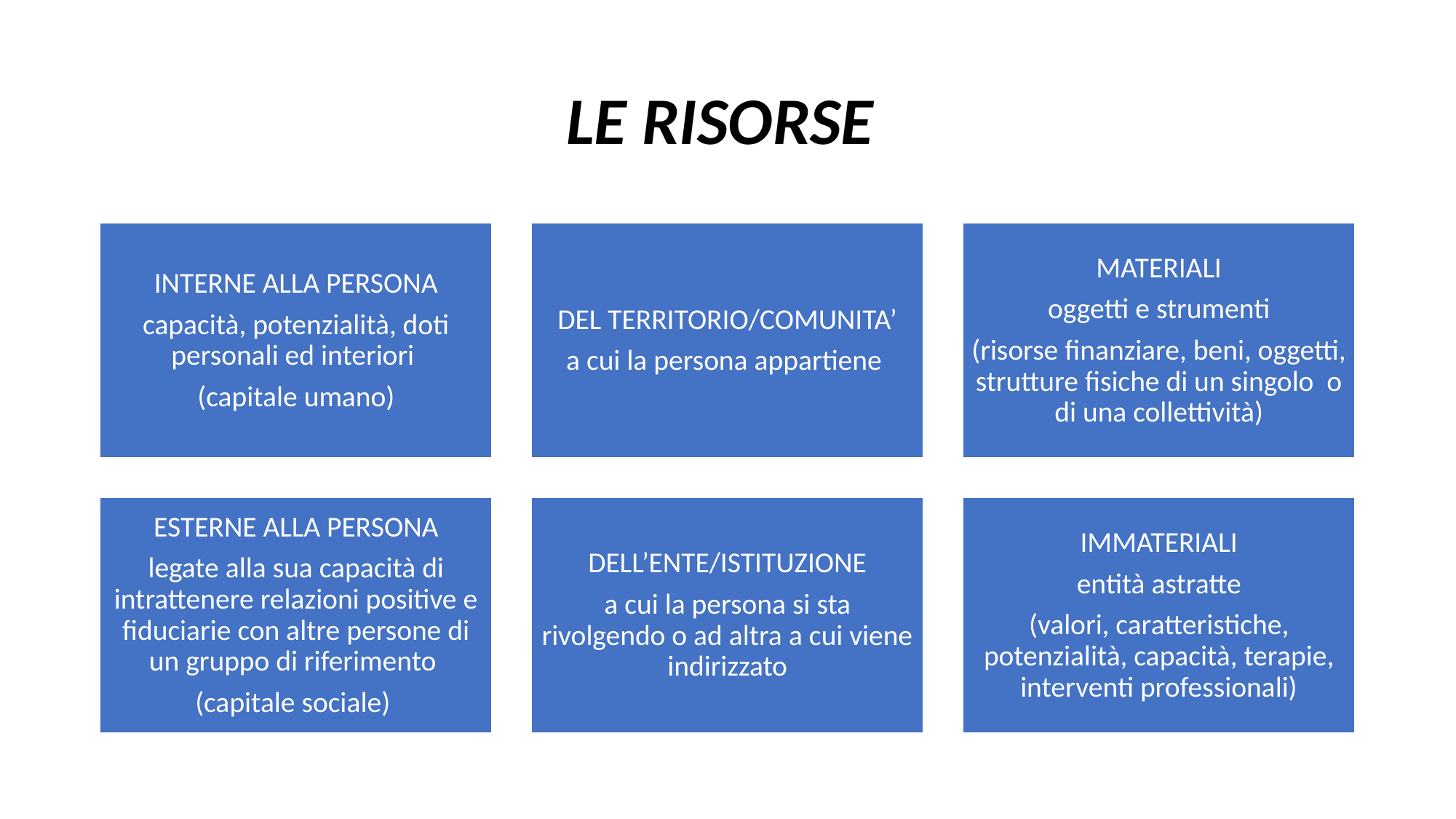

# LE RISORSE
INTERNE ALLA PERSONA
capacità, potenzialità, doti personali ed interiori
(capitale umano)
DEL TERRITORIO/COMUNITA’
a cui la persona appartiene
MATERIALI
oggetti e strumenti
(risorse finanziare, beni, oggetti, strutture fisiche di un singolo  o di una collettività)
ESTERNE ALLA PERSONA
legate alla sua capacità di intrattenere relazioni positive e fiduciarie con altre persone di un gruppo di riferimento
(capitale sociale)
DELL’ENTE/ISTITUZIONE
a cui la persona si sta rivolgendo o ad altra a cui viene indirizzato
IMMATERIALI
entità astratte
(valori, caratteristiche, potenzialità, capacità, terapie, interventi professionali)